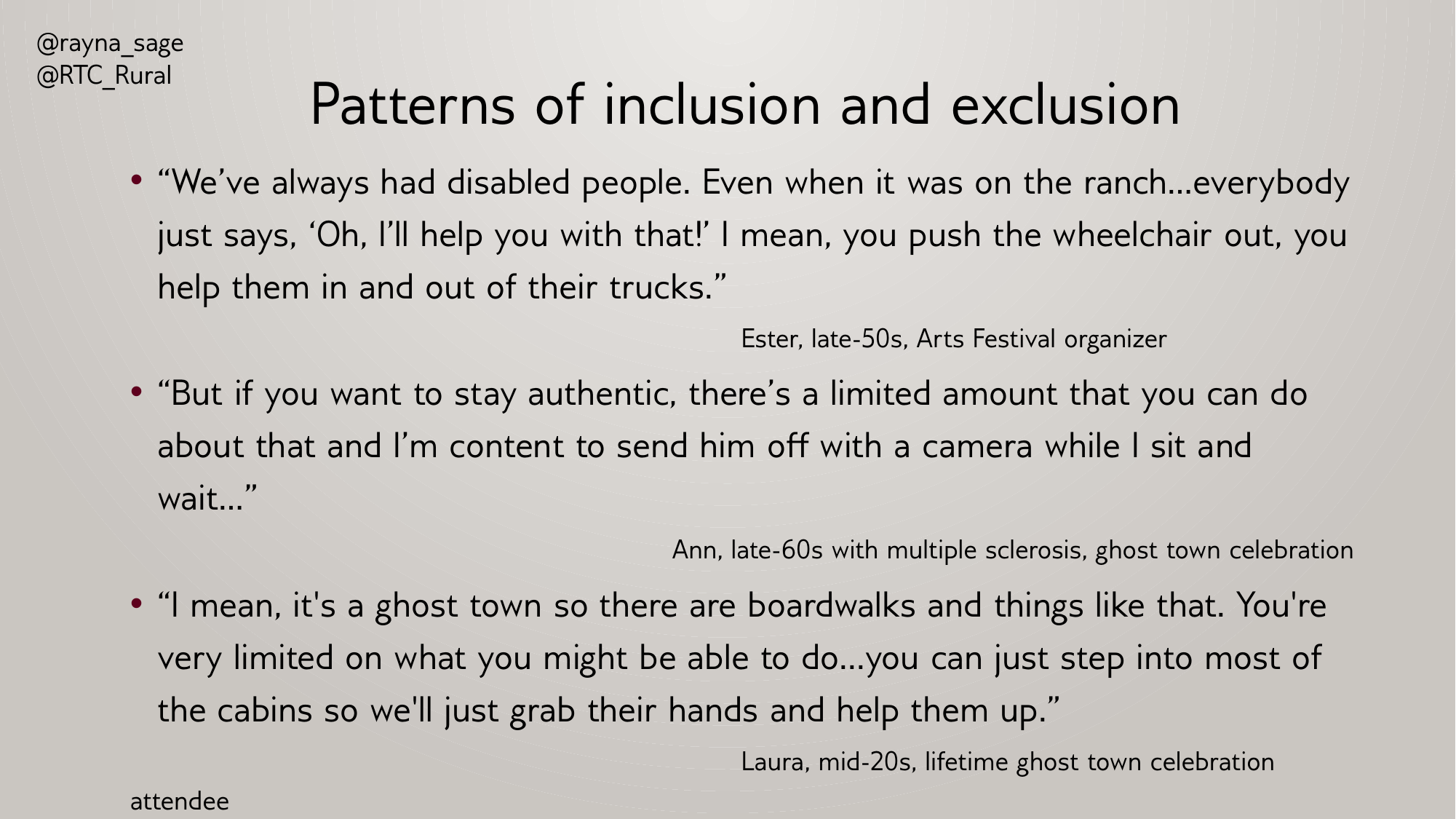

@rayna_sage
@RTC_Rural
# Patterns of inclusion and exclusion
“We’ve always had disabled people. Even when it was on the ranch…everybody just says, ‘Oh, I’ll help you with that!’ I mean, you push the wheelchair out, you help them in and out of their trucks.”
					        Ester, late-50s, Arts Festival organizer
“But if you want to stay authentic, there’s a limited amount that you can do about that and I’m content to send him off with a camera while I sit and wait…”
Ann, late-60s with multiple sclerosis, ghost town celebration
“I mean, it's a ghost town so there are boardwalks and things like that. You're very limited on what you might be able to do...you can just step into most of the cabins so we'll just grab their hands and help them up.”
					        Laura, mid-20s, lifetime ghost town celebration attendee